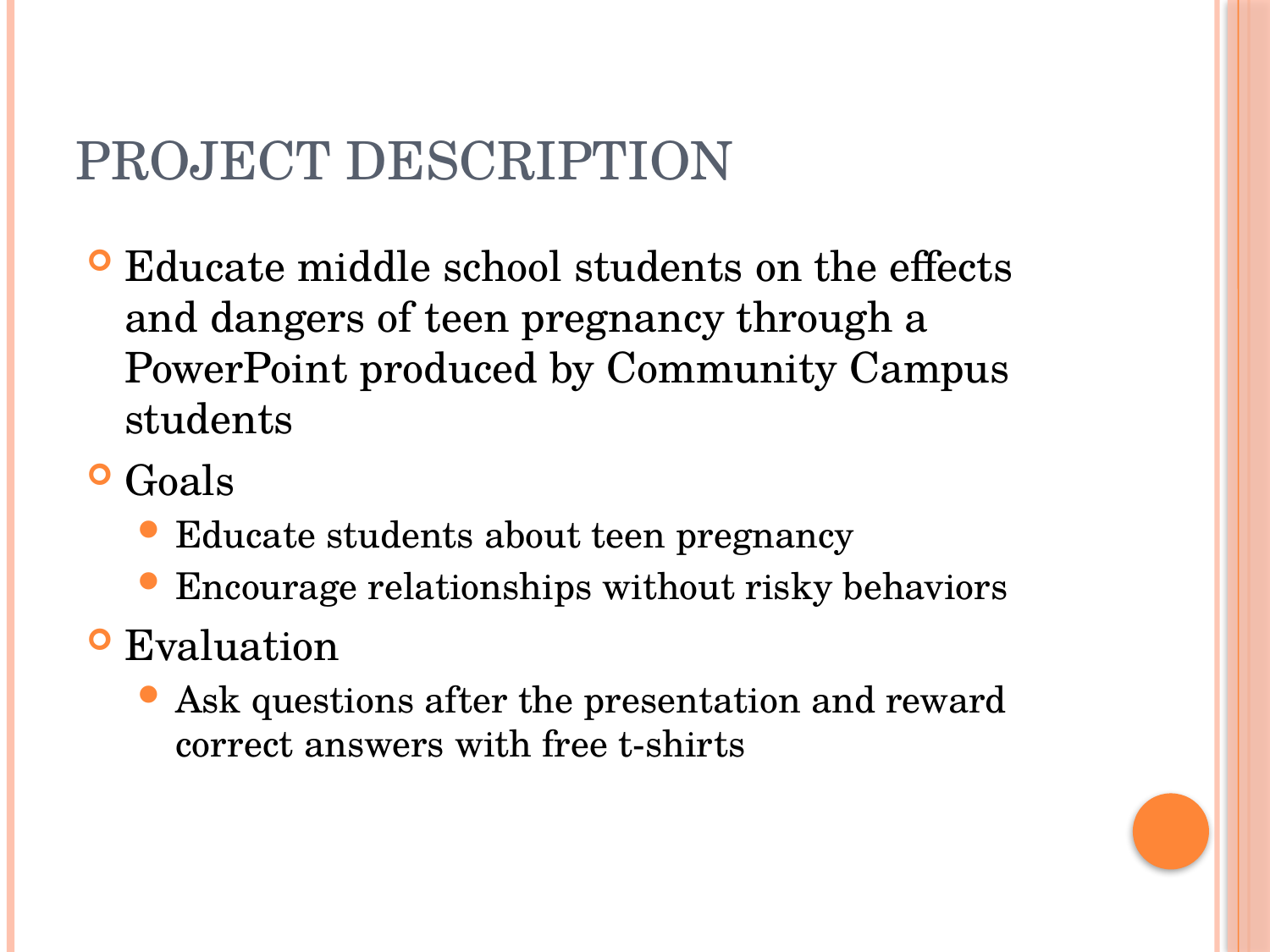

# Project Description
Educate middle school students on the effects and dangers of teen pregnancy through a PowerPoint produced by Community Campus students
Goals
Educate students about teen pregnancy
Encourage relationships without risky behaviors
Evaluation
Ask questions after the presentation and reward correct answers with free t-shirts